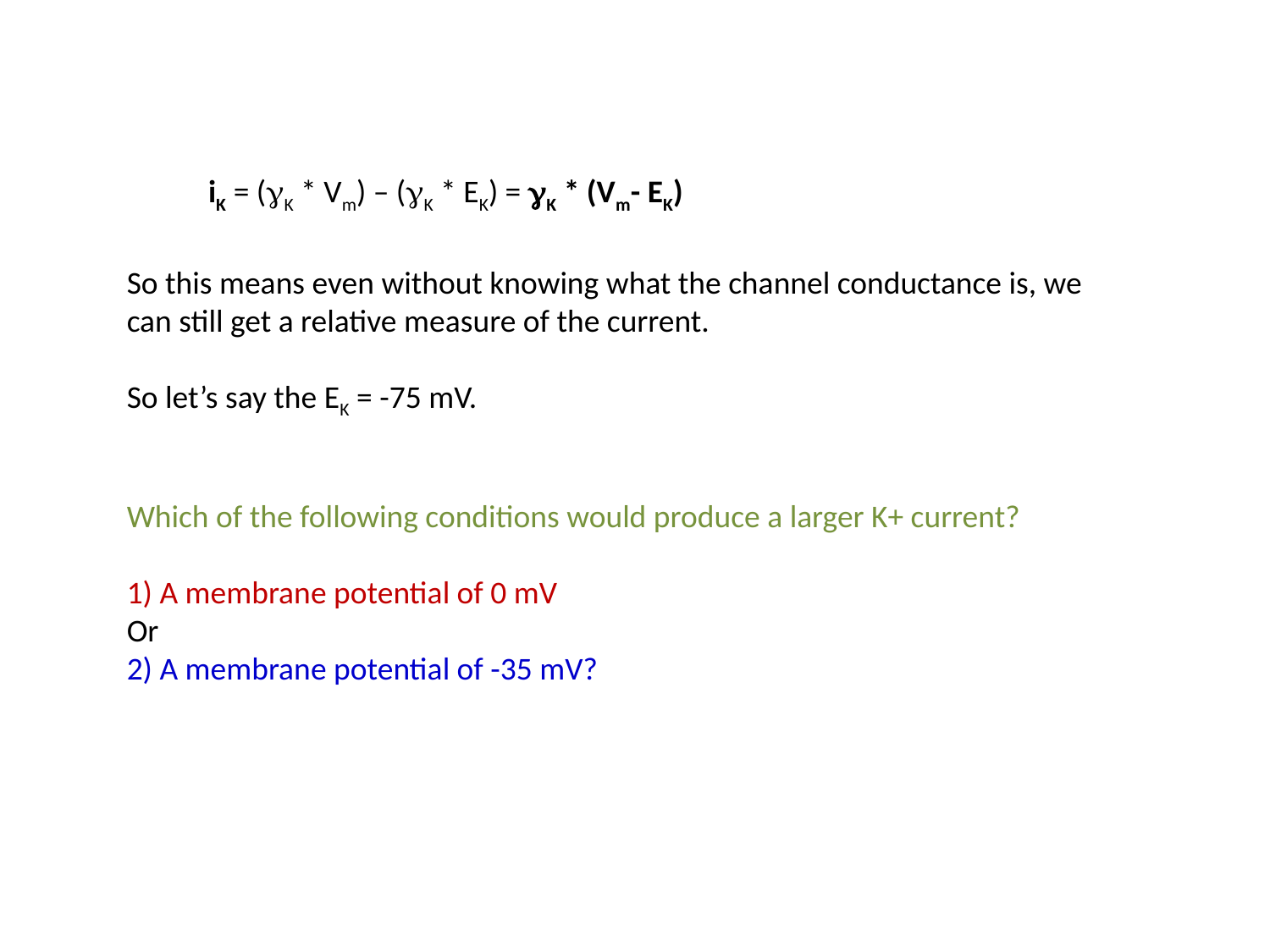

#
iK = (γK * Vm) – (γK * EK) = γK * (Vm- EK)

So this means even without knowing what the channel conductance is, we can still get a relative measure of the current.

So let’s say the EK = -75 mV.

Which of the following conditions would produce a larger K+ current?

1) A membrane potential of 0 mV
Or
2) A membrane potential of -35 mV?